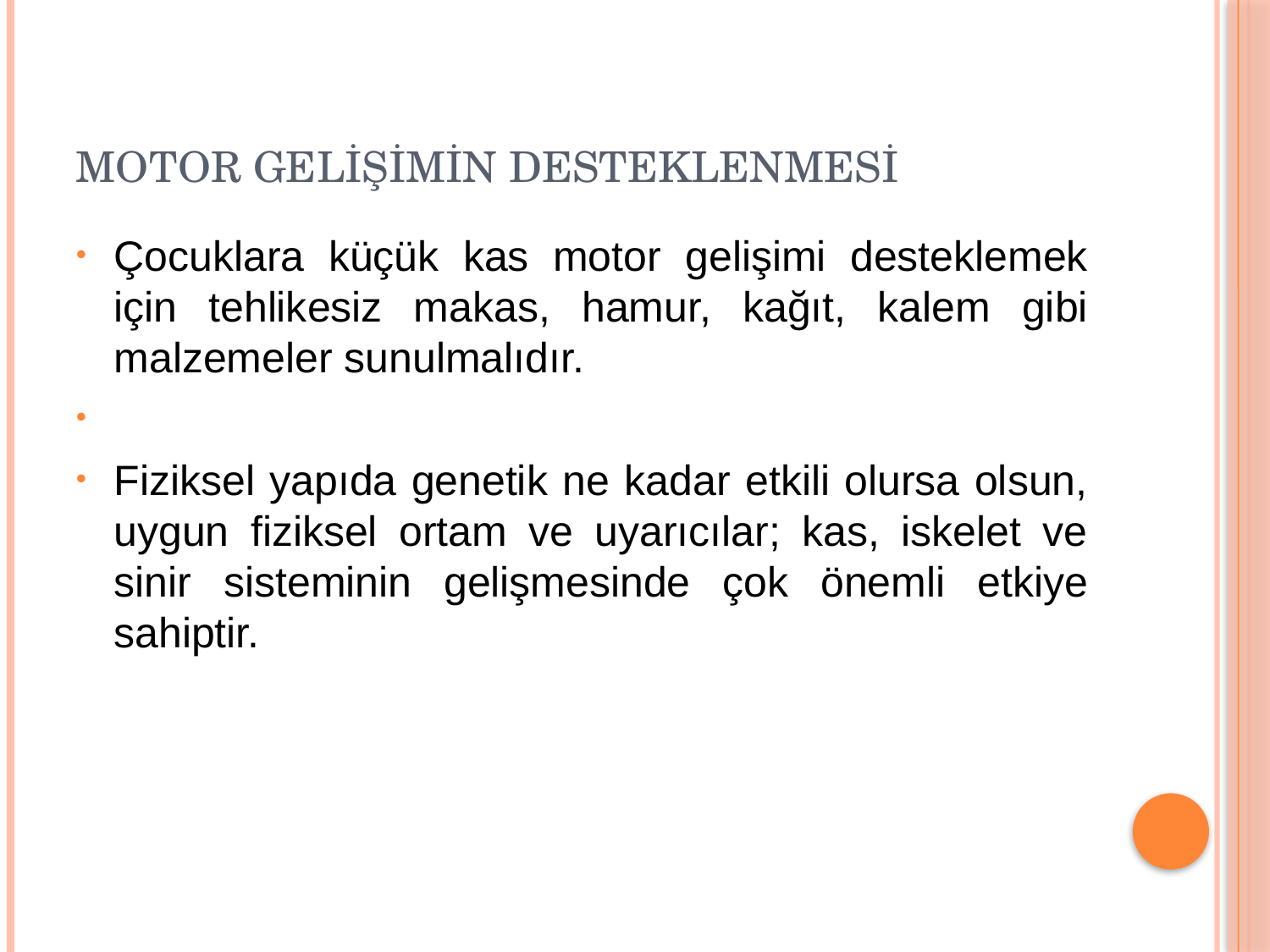

# MOTOR GELİŞİMİN DESTEKLENMESİ
Çocuklara küçük kas motor gelişimi desteklemek için tehlikesiz makas, hamur, kağıt, kalem gibi malzemeler sunulmalıdır.

Fiziksel yapıda genetik ne kadar etkili olursa olsun, uygun fiziksel ortam ve uyarıcılar; kas, iskelet ve sinir sisteminin gelişmesinde çok önemli etkiye sahiptir.